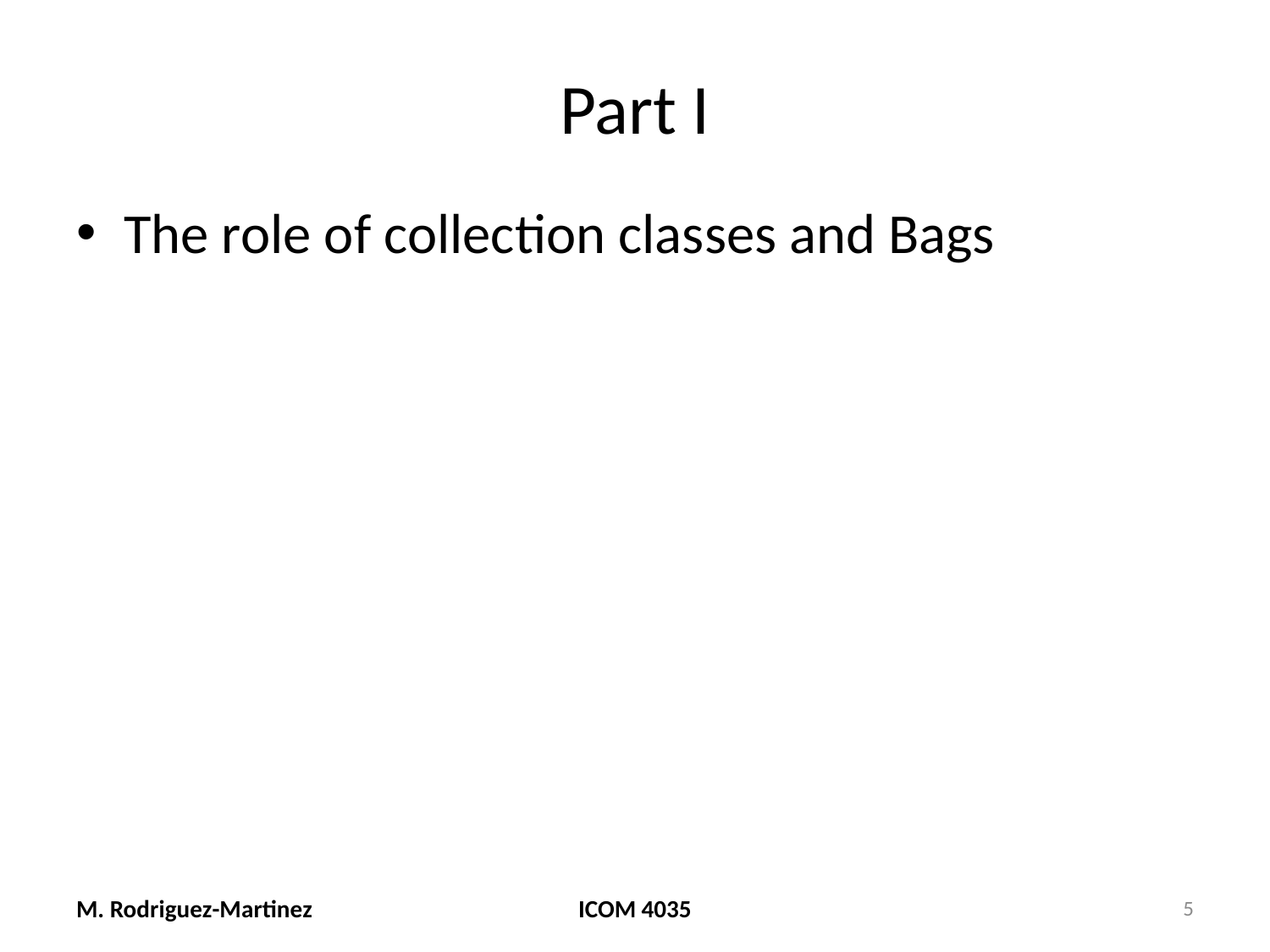

# Part I
The role of collection classes and Bags
M. Rodriguez-Martinez
ICOM 4035
5